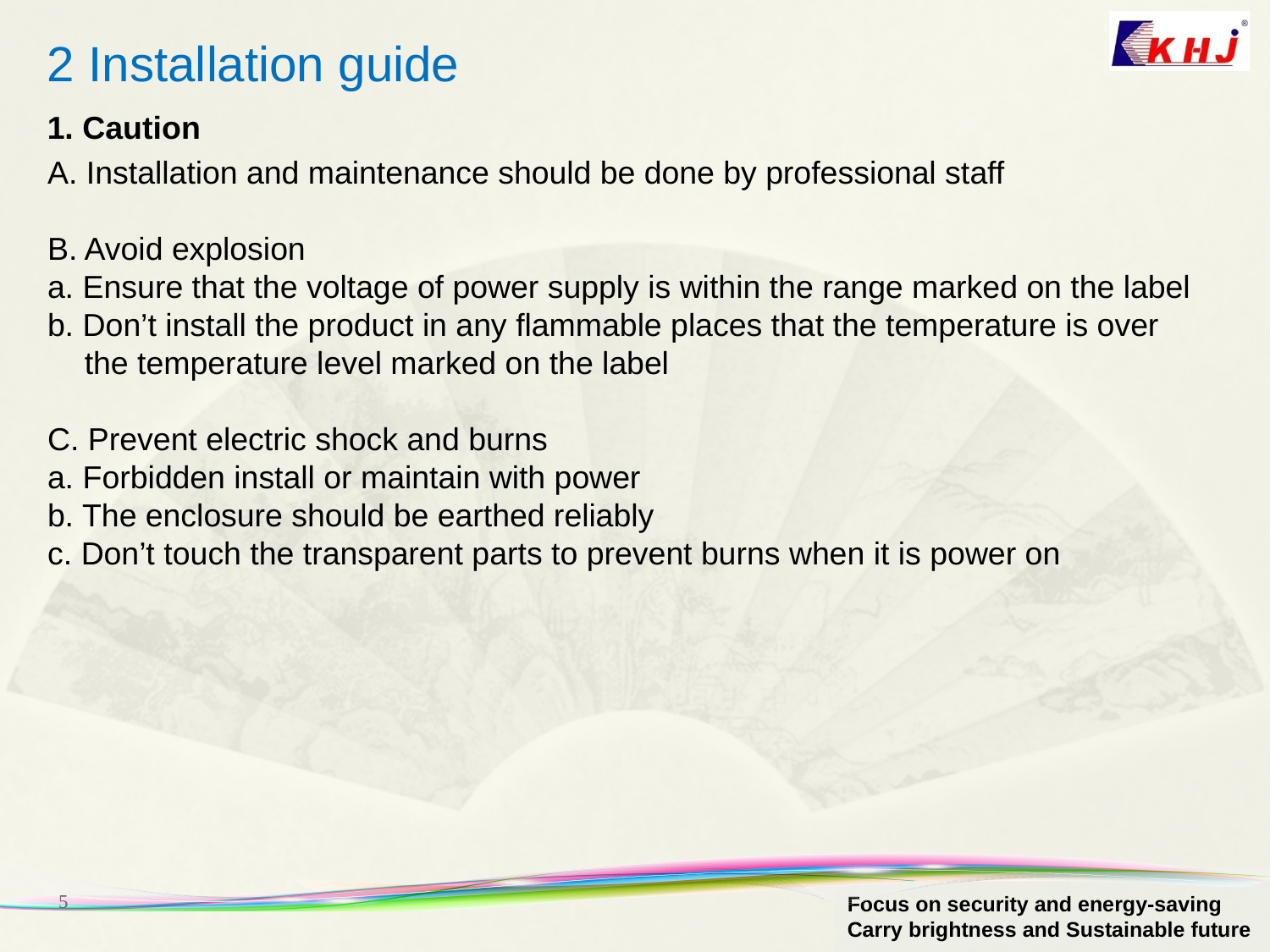

1. Caution
A. Installation and maintenance should be done by professional staff

B. Avoid explosion
a. Ensure that the voltage of power supply is within the range marked on the label
b. Don’t install the product in any flammable places that the temperature is over   the temperature level marked on the label

C. Prevent electric shock and burns
a. Forbidden install or maintain with power
b. The enclosure should be earthed reliably
c. Don’t touch the transparent parts to prevent burns when it is power on
5